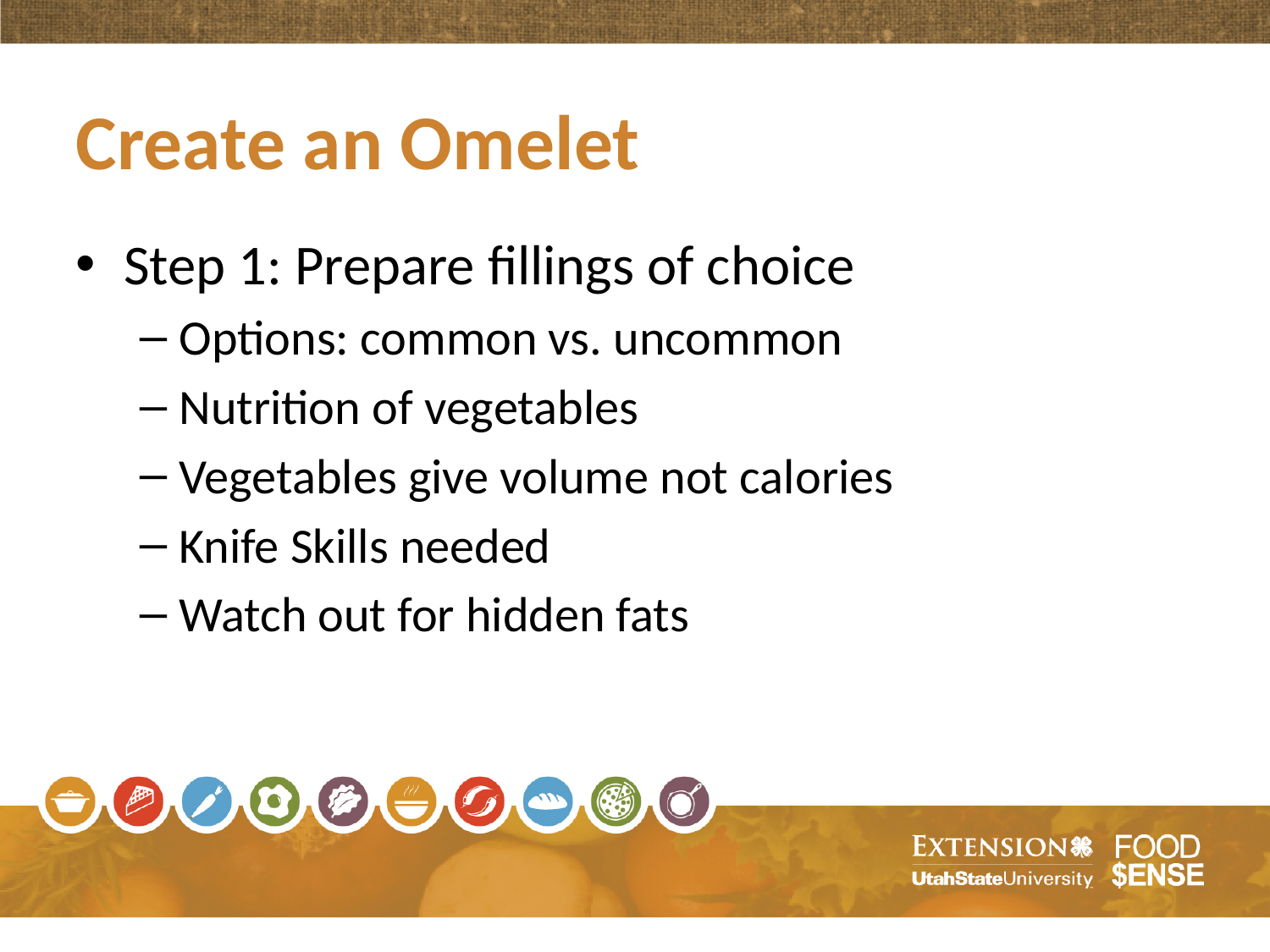

# Create an Omelet
Step 1: Prepare fillings of choice
Options: common vs. uncommon
Nutrition of vegetables
Vegetables give volume not calories
Knife Skills needed
Watch out for hidden fats